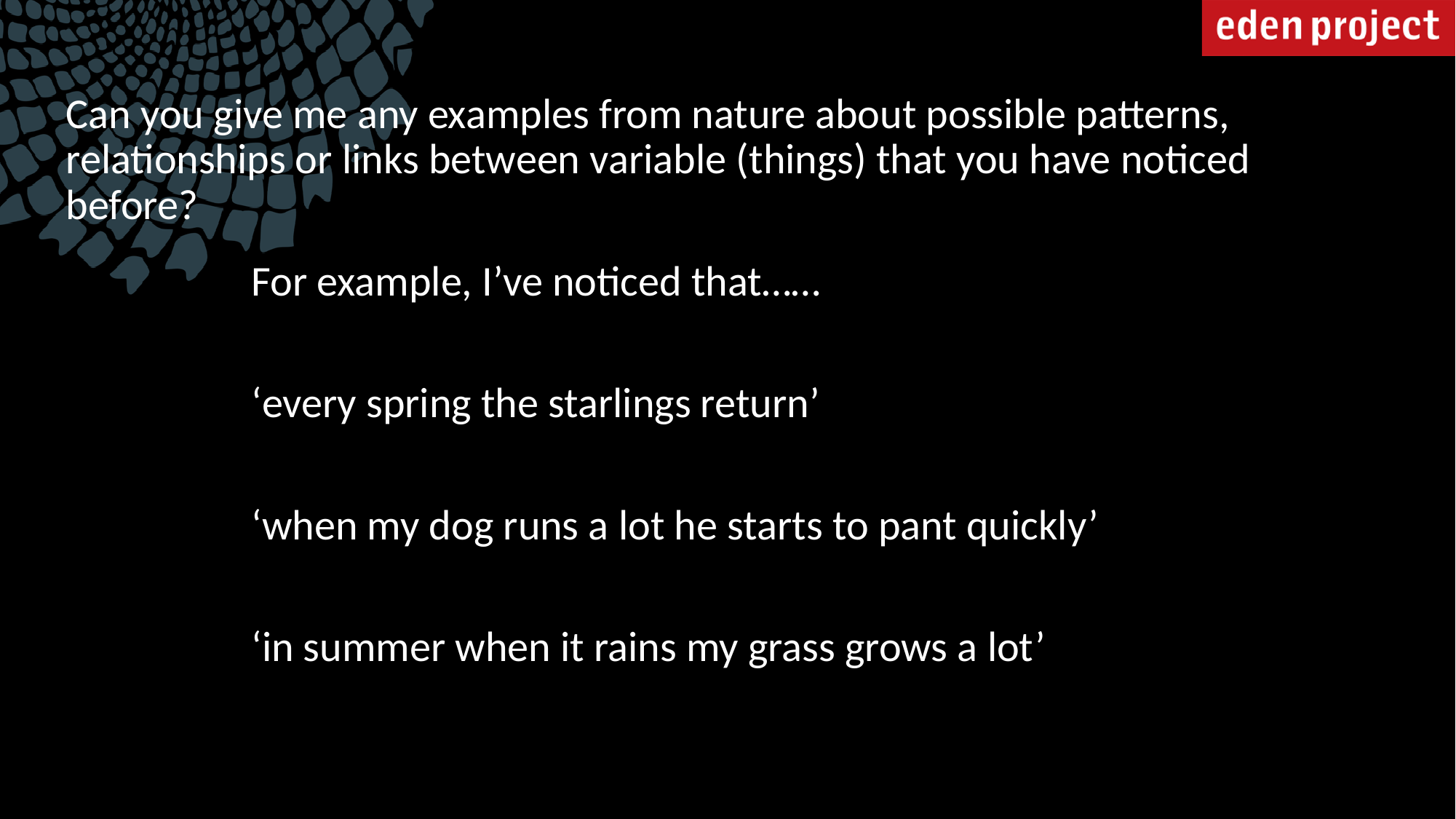

# Can you give me any examples from nature about possible patterns, relationships or links between variable (things) that you have noticed before?
For example, I’ve noticed that……

‘every spring the starlings return’

‘when my dog runs a lot he starts to pant quickly’

‘in summer when it rains my grass grows a lot’